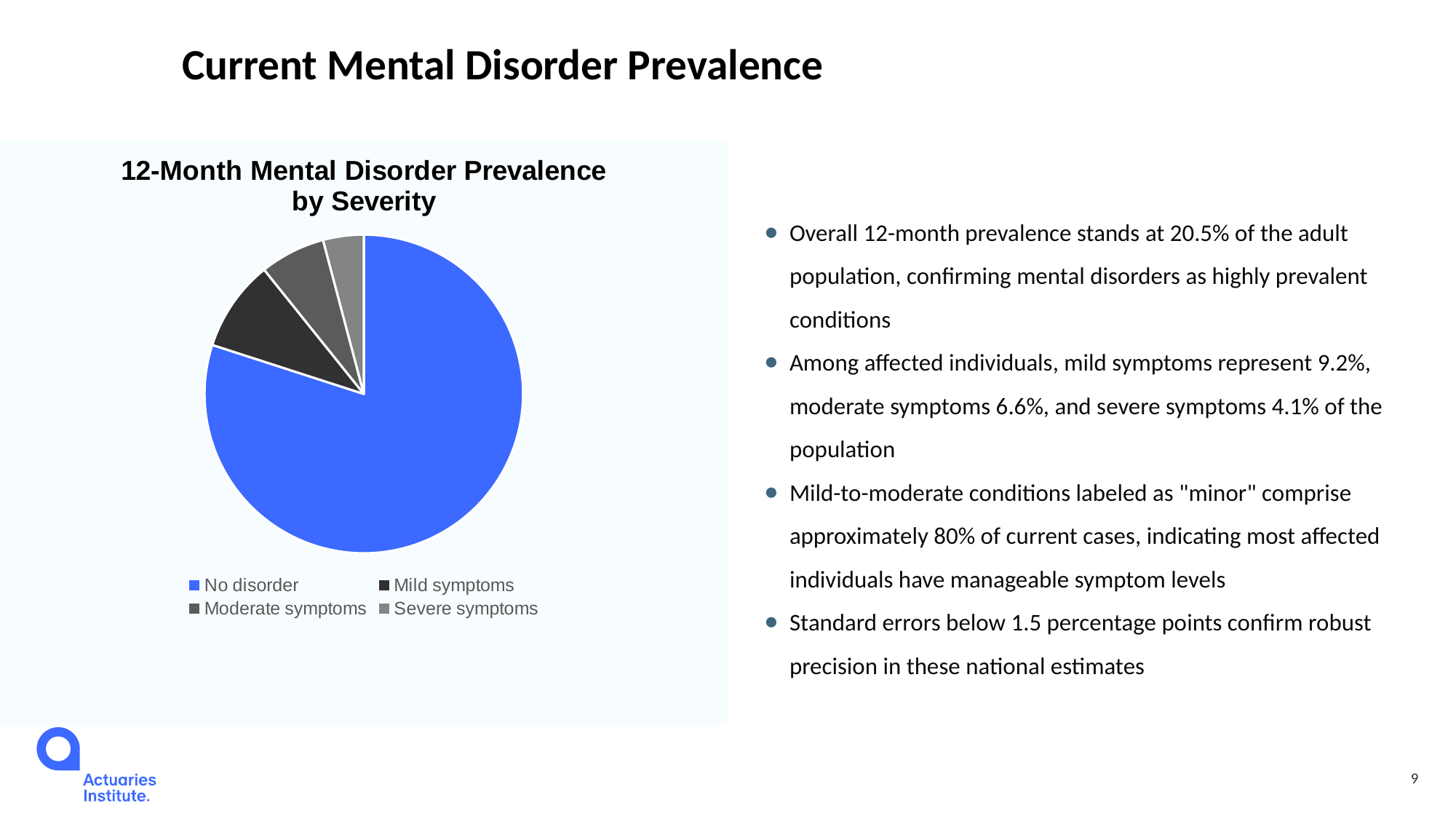

Current Mental Disorder Prevalence

### Chart: 12-Month Mental Disorder Prevalence by Severity

| Category |  |
|---|---|
| No disorder | 79.5 |
| Mild symptoms | 9.2 |
| Moderate symptoms | 6.6 |
| Severe symptoms | 4.1 |
Overall 12-month prevalence stands at 20.5% of the adult population, confirming mental disorders as highly prevalent conditions
Among affected individuals, mild symptoms represent 9.2%, moderate symptoms 6.6%, and severe symptoms 4.1% of the population
Mild-to-moderate conditions labeled as "minor" comprise approximately 80% of current cases, indicating most affected individuals have manageable symptom levels
Standard errors below 1.5 percentage points confirm robust precision in these national estimates
9